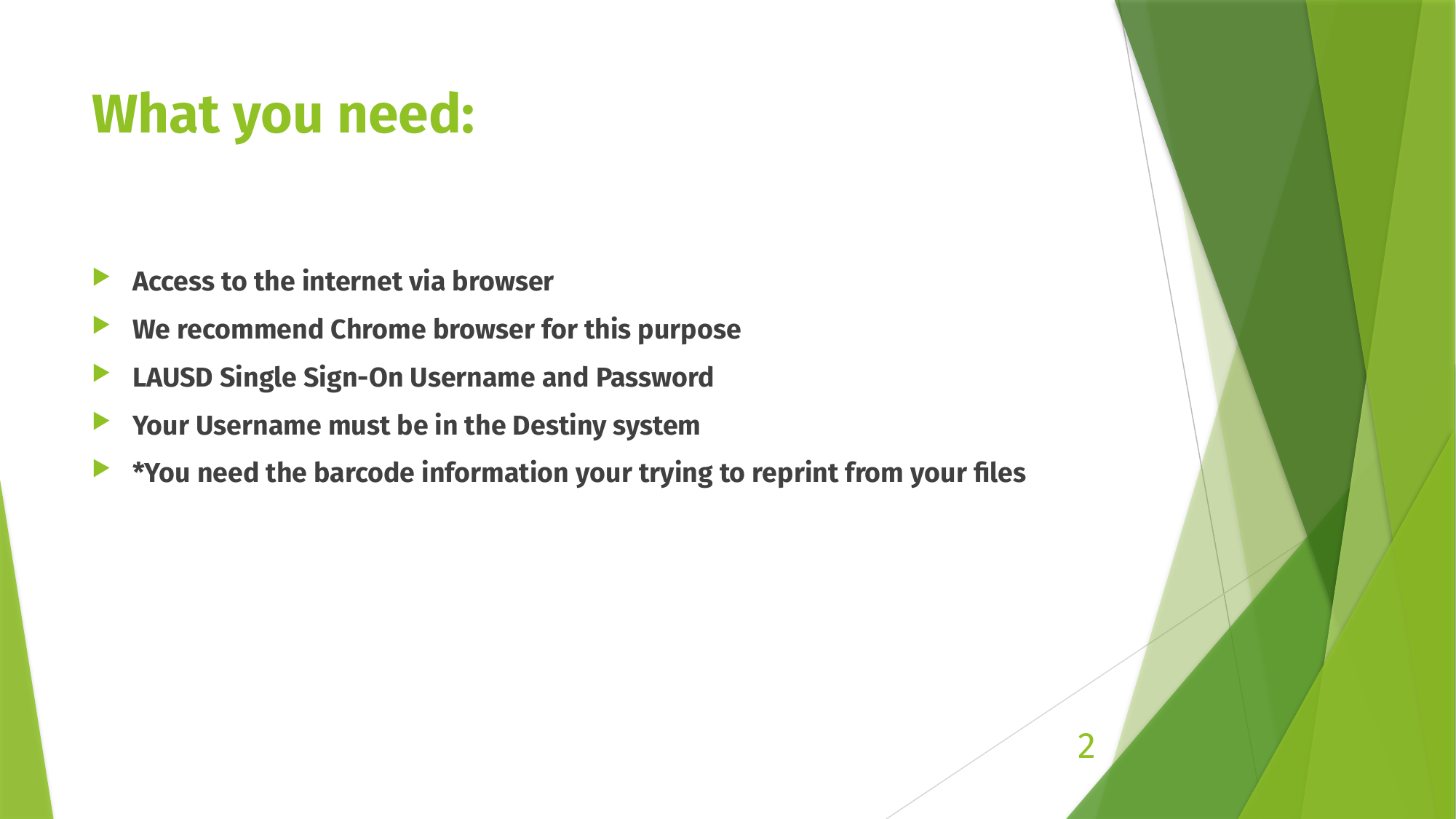

# What you need:
Access to the internet via browser
We recommend Chrome browser for this purpose
LAUSD Single Sign-On Username and Password
Your Username must be in the Destiny system
*You need the barcode information your trying to reprint from your files
2